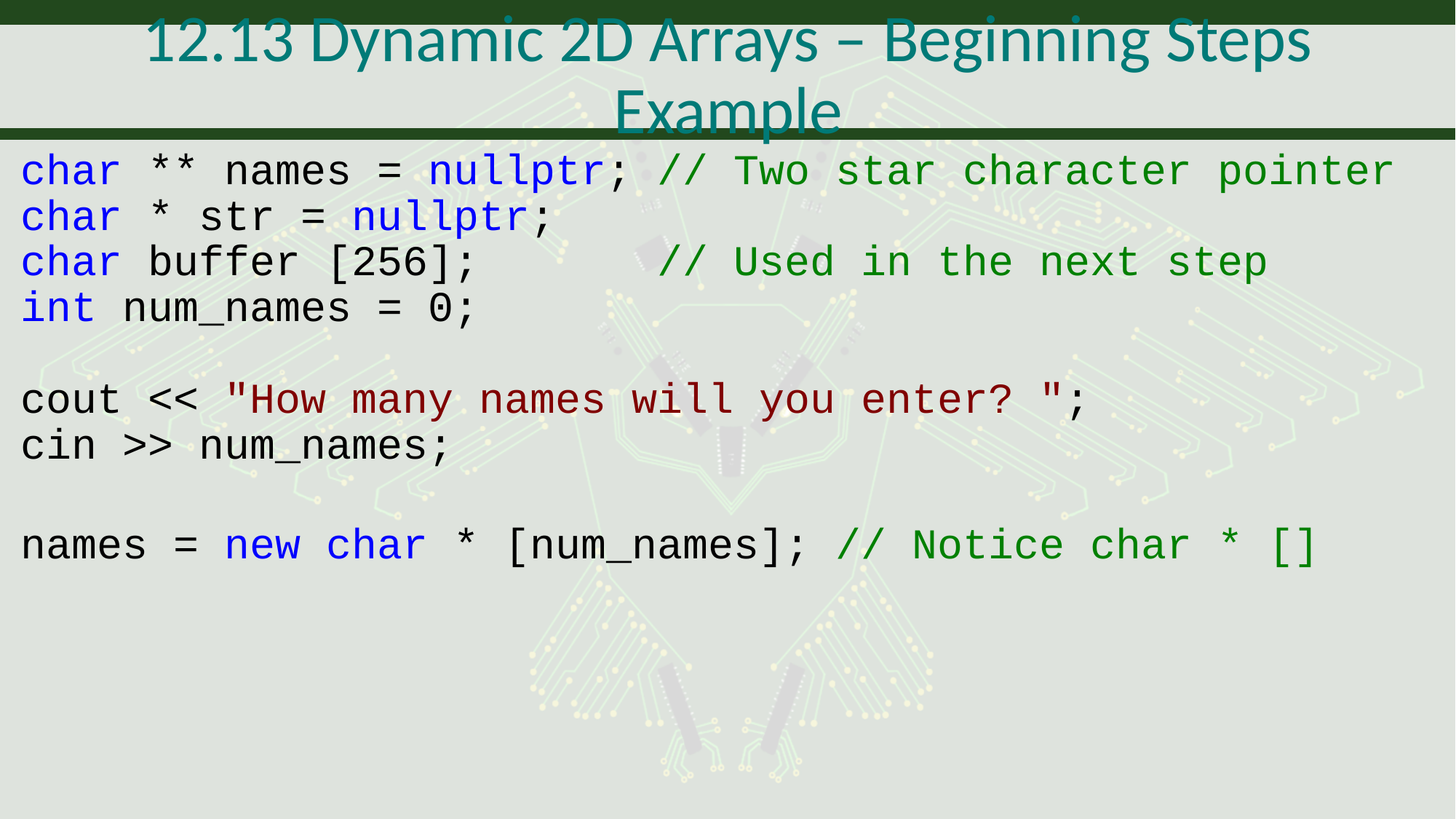

# 12.13 Dynamic 2D Arrays – Beginning Steps Example
char ** names = nullptr; // Two star character pointer
char * str = nullptr;
char buffer [256];       // Used in the next step
int num_names = 0;

cout << "How many names will you enter? ";
cin >> num_names;

names = new char * [num_names]; // Notice char * []